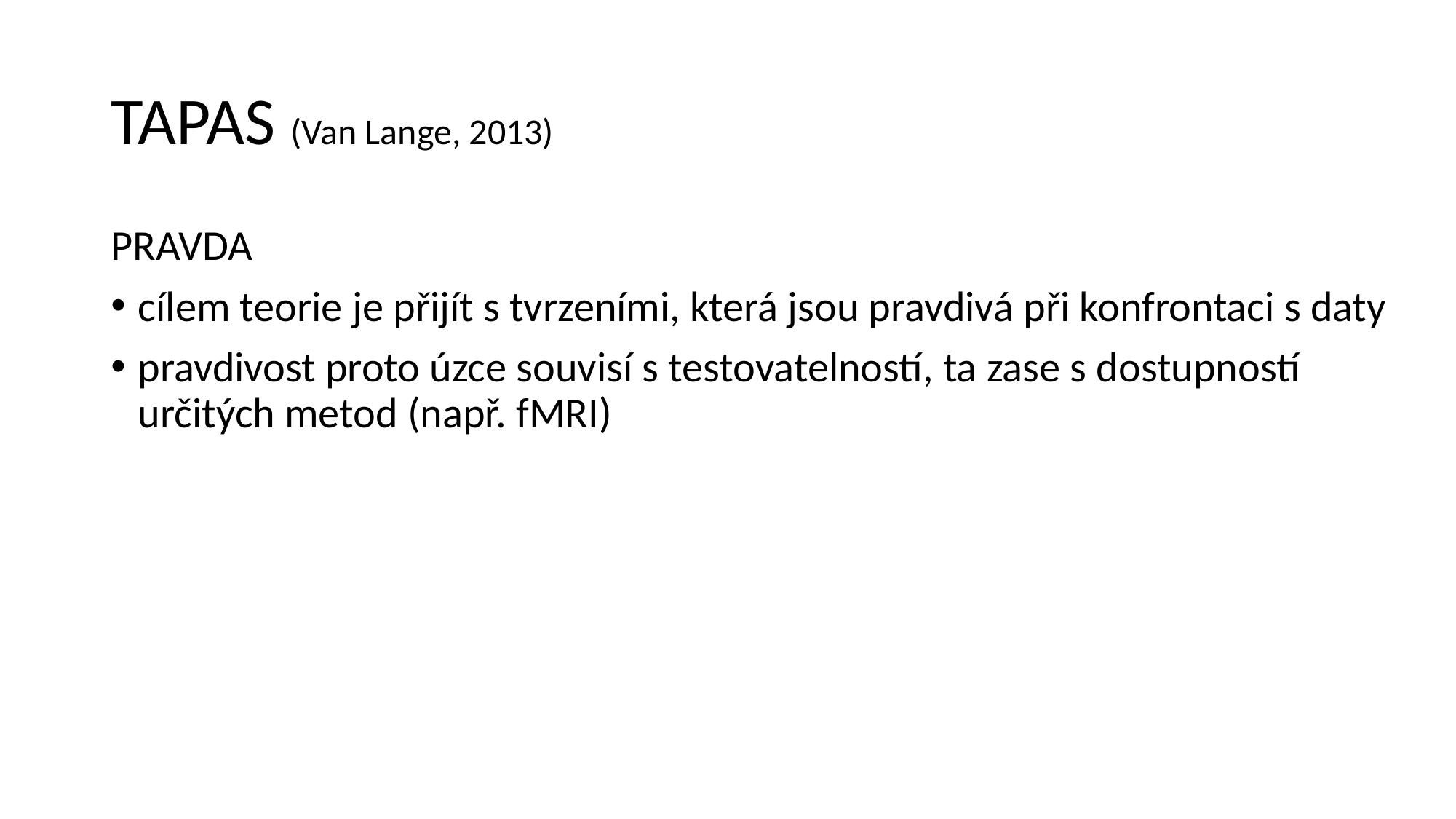

# TAPAS (Van Lange, 2013)
PRAVDA
cílem teorie je přijít s tvrzeními, která jsou pravdivá při konfrontaci s daty
pravdivost proto úzce souvisí s testovatelností, ta zase s dostupností určitých metod (např. fMRI)